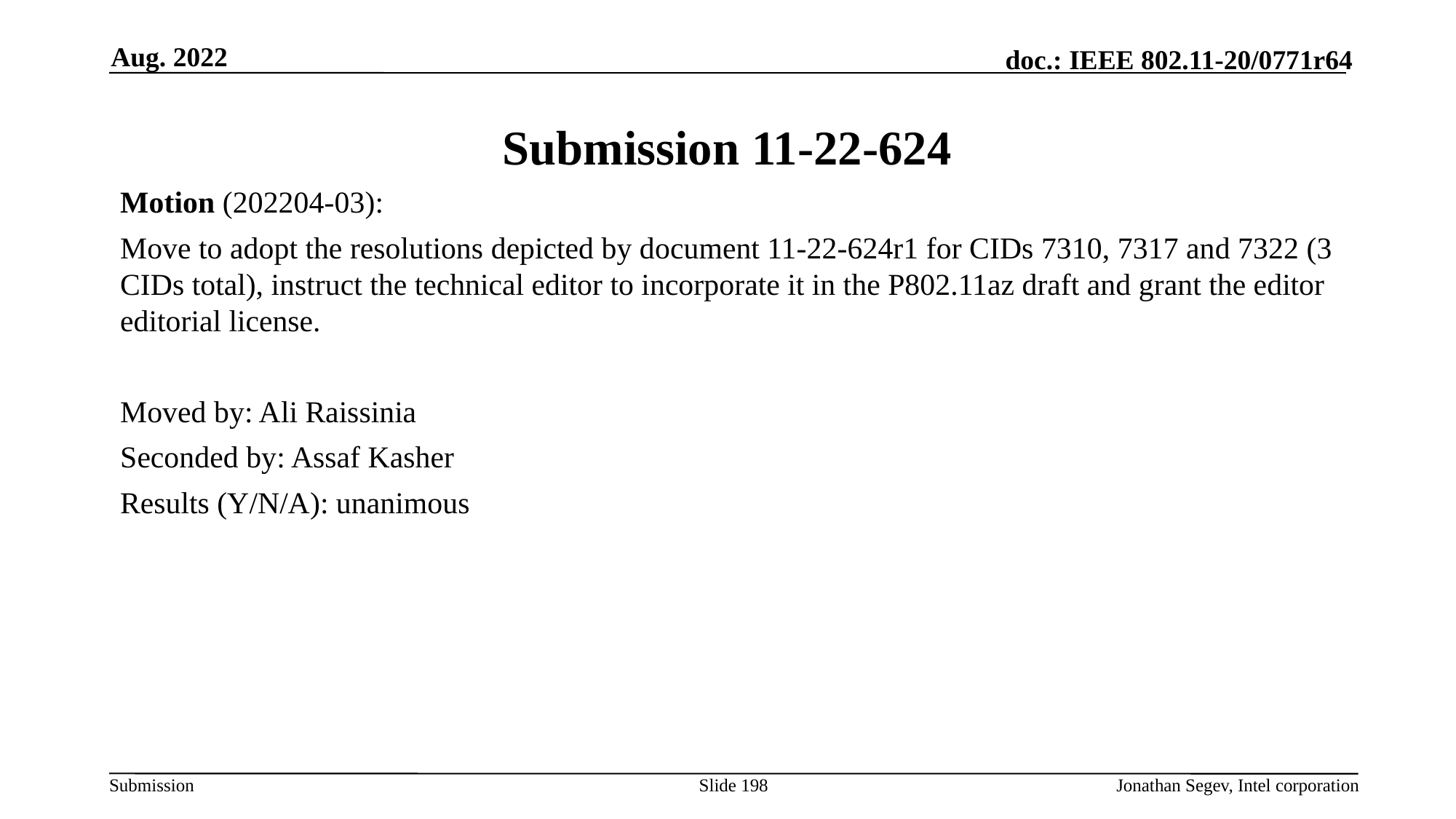

Aug. 2022
# Submission 11-22-624
Motion (202204-03):
Move to adopt the resolutions depicted by document 11-22-624r1 for CIDs 7310, 7317 and 7322 (3 CIDs total), instruct the technical editor to incorporate it in the P802.11az draft and grant the editor editorial license.

Moved by: Ali Raissinia
Seconded by: Assaf Kasher
Results (Y/N/A): unanimous
Slide 198
Jonathan Segev, Intel corporation